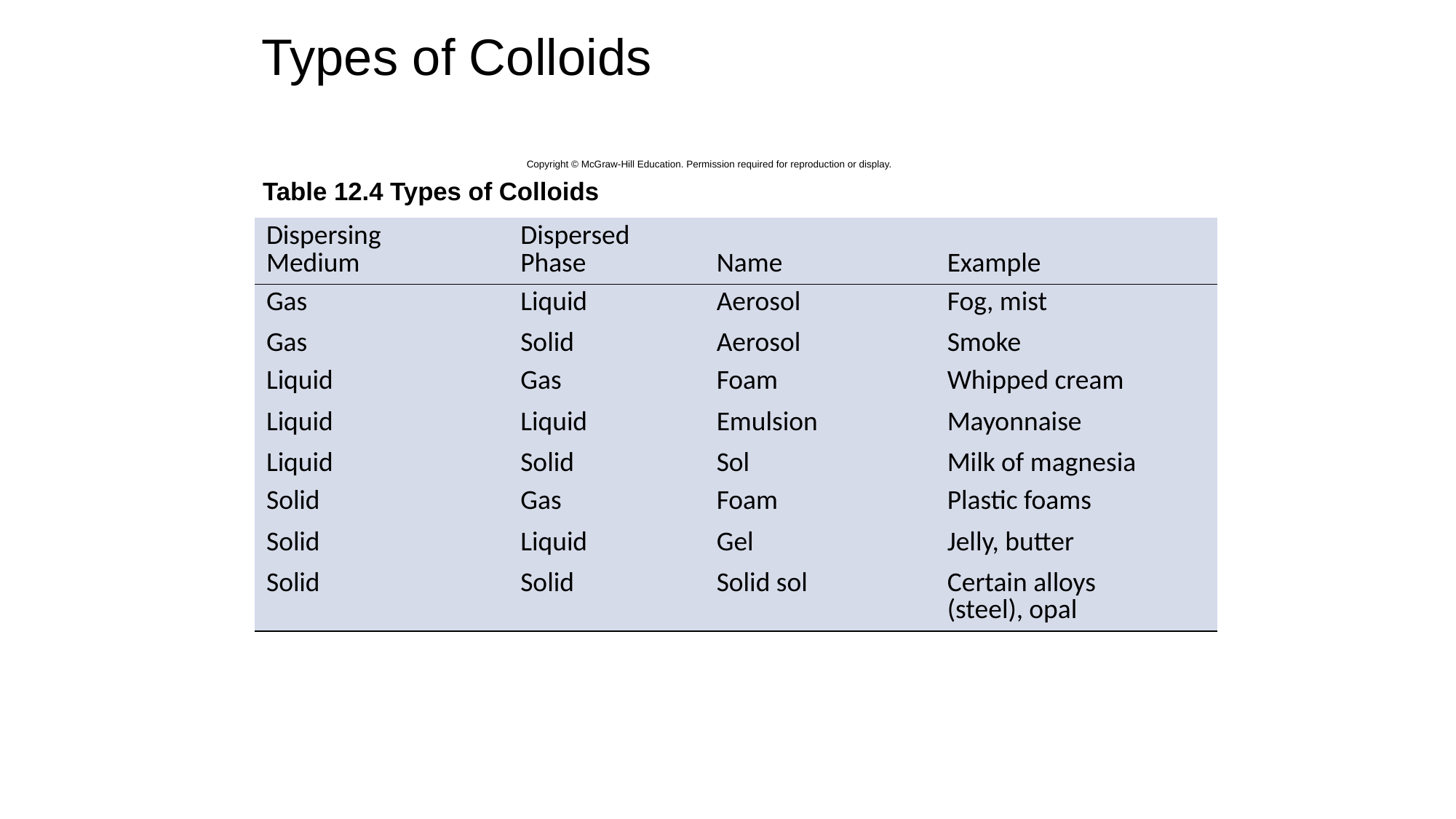

# Types of Colloids
Copyright © McGraw-Hill Education. Permission required for reproduction or display.
Table 12.4 Types of Colloids
| Dispersing Medium | Dispersed Phase | Name | Example |
| --- | --- | --- | --- |
| Gas | Liquid | Aerosol | Fog, mist |
| Gas | Solid | Aerosol | Smoke |
| Liquid | Gas | Foam | Whipped cream |
| Liquid | Liquid | Emulsion | Mayonnaise |
| Liquid | Solid | Sol | Milk of magnesia |
| Solid | Gas | Foam | Plastic foams |
| Solid | Liquid | Gel | Jelly, butter |
| Solid | Solid | Solid sol | Certain alloys (steel), opal |